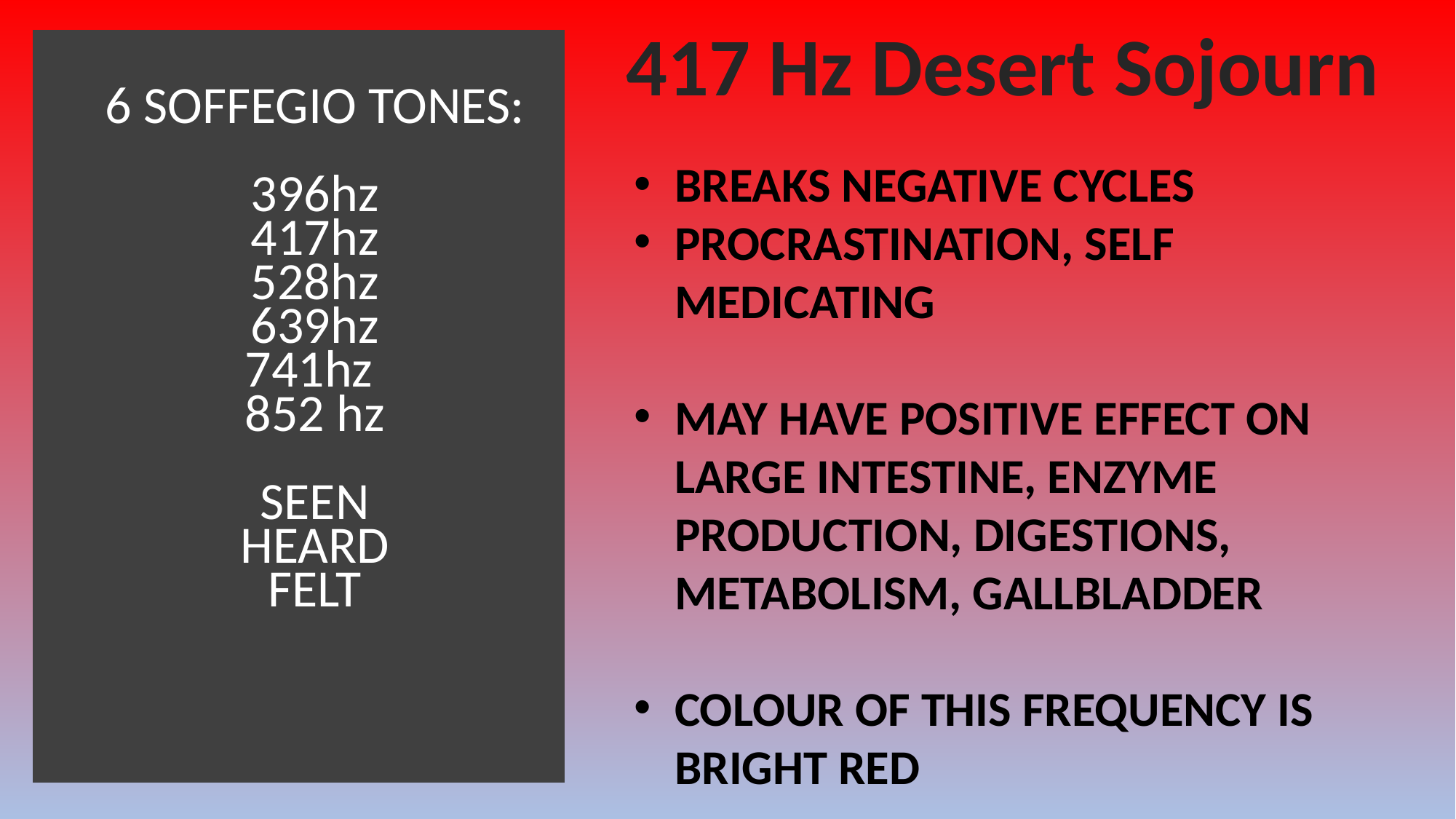

417 Hz Desert Sojourn

# 6 SOFFEGIO TONES: 396hz 417hz 528hz 639hz 741hz 852 hz SEEN HEARD FELT

BREAKS NEGATIVE CYCLES
PROCRASTINATION, SELF MEDICATING

MAY HAVE POSITIVE EFFECT ON LARGE INTESTINE, ENZYME PRODUCTION, DIGESTIONS, METABOLISM, GALLBLADDER

COLOUR OF THIS FREQUENCY IS BRIGHT RED